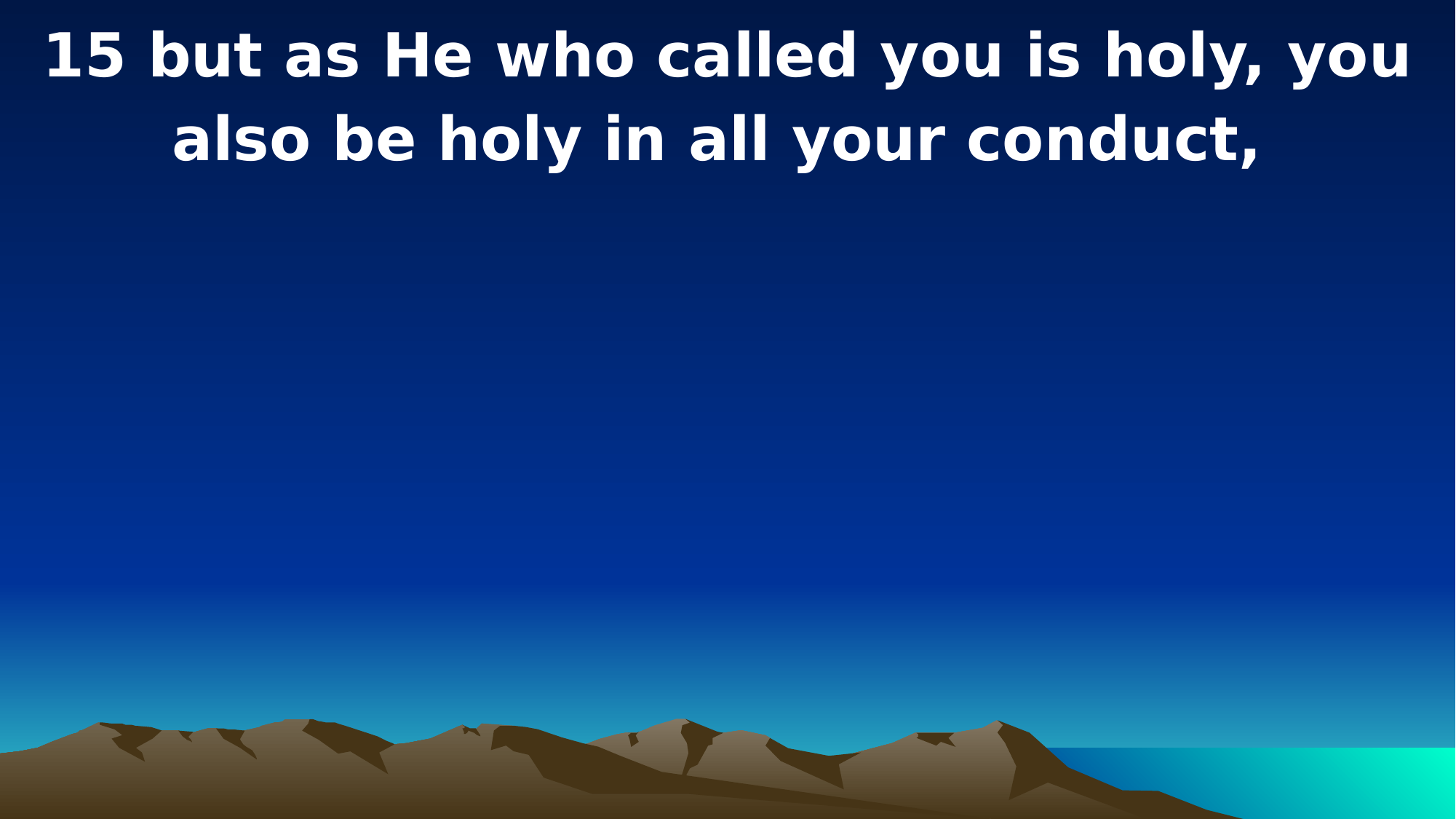

15 but as He who called you is holy, you also be holy in all your conduct,